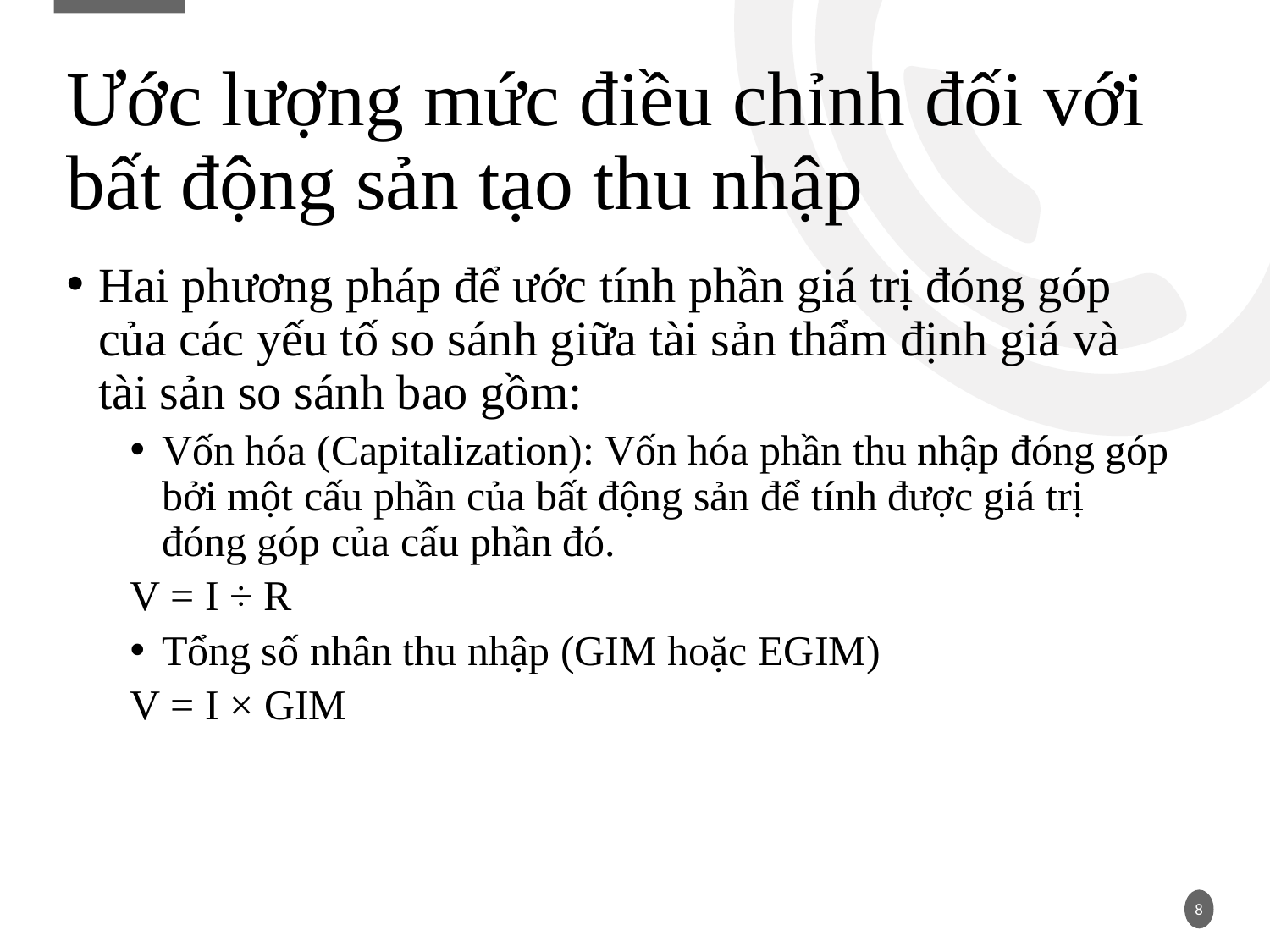

# Ước lượng mức điều chỉnh đối với bất động sản tạo thu nhập
Hai phương pháp để ước tính phần giá trị đóng góp của các yếu tố so sánh giữa tài sản thẩm định giá và tài sản so sánh bao gồm:
Vốn hóa (Capitalization): Vốn hóa phần thu nhập đóng góp bởi một cấu phần của bất động sản để tính được giá trị đóng góp của cấu phần đó.
V = I ÷ R
Tổng số nhân thu nhập (GIM hoặc EGIM)
V = I × GIM
8